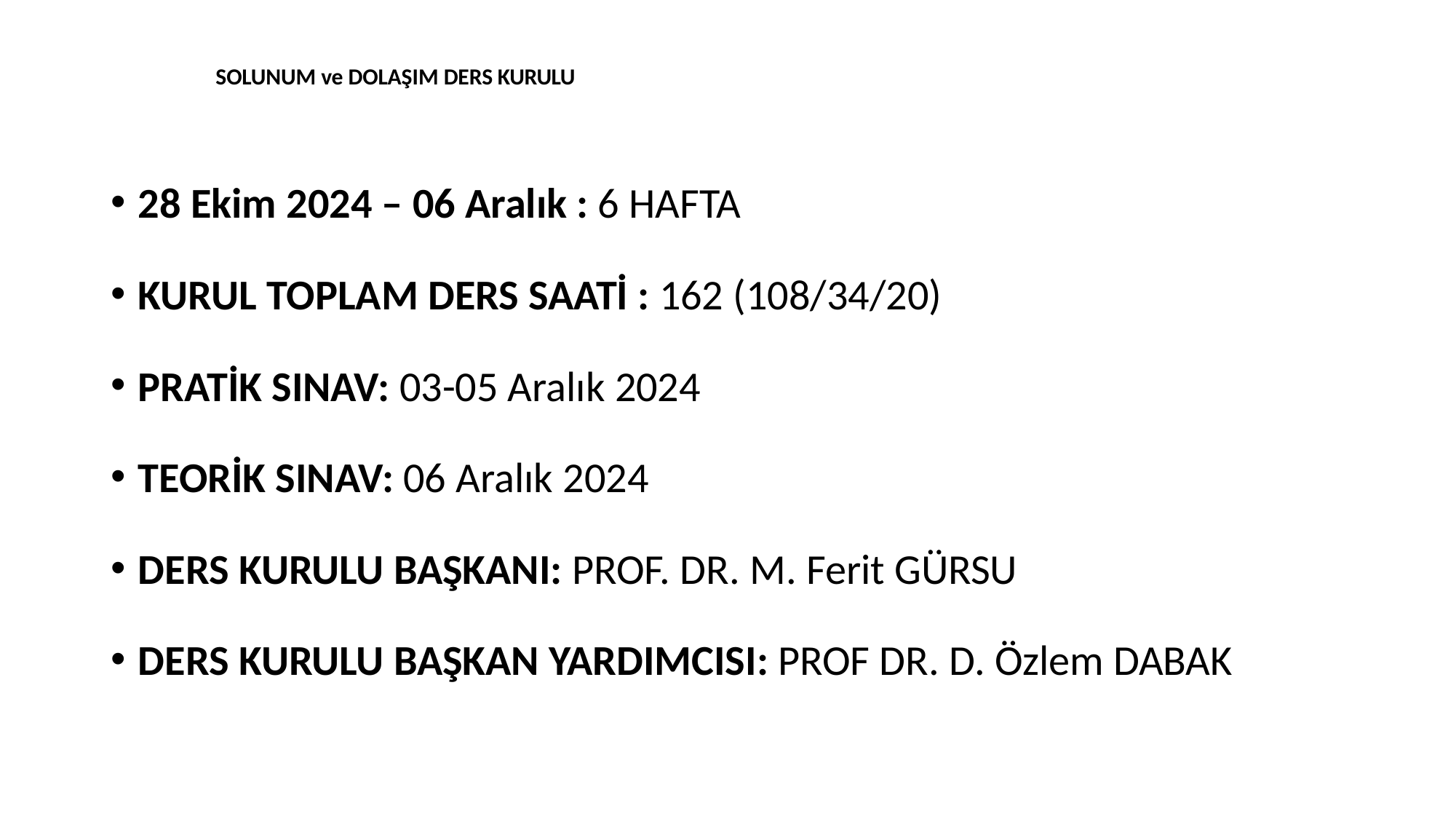

# SOLUNUM ve DOLAŞIM DERS KURULU
28 Ekim 2024 – 06 Aralık : 6 HAFTA
KURUL TOPLAM DERS SAATİ : 162 (108/34/20)
PRATİK SINAV: 03-05 Aralık 2024
TEORİK SINAV: 06 Aralık 2024
DERS KURULU BAŞKANI: PROF. DR. M. Ferit GÜRSU
DERS KURULU BAŞKAN YARDIMCISI: PROF DR. D. Özlem DABAK